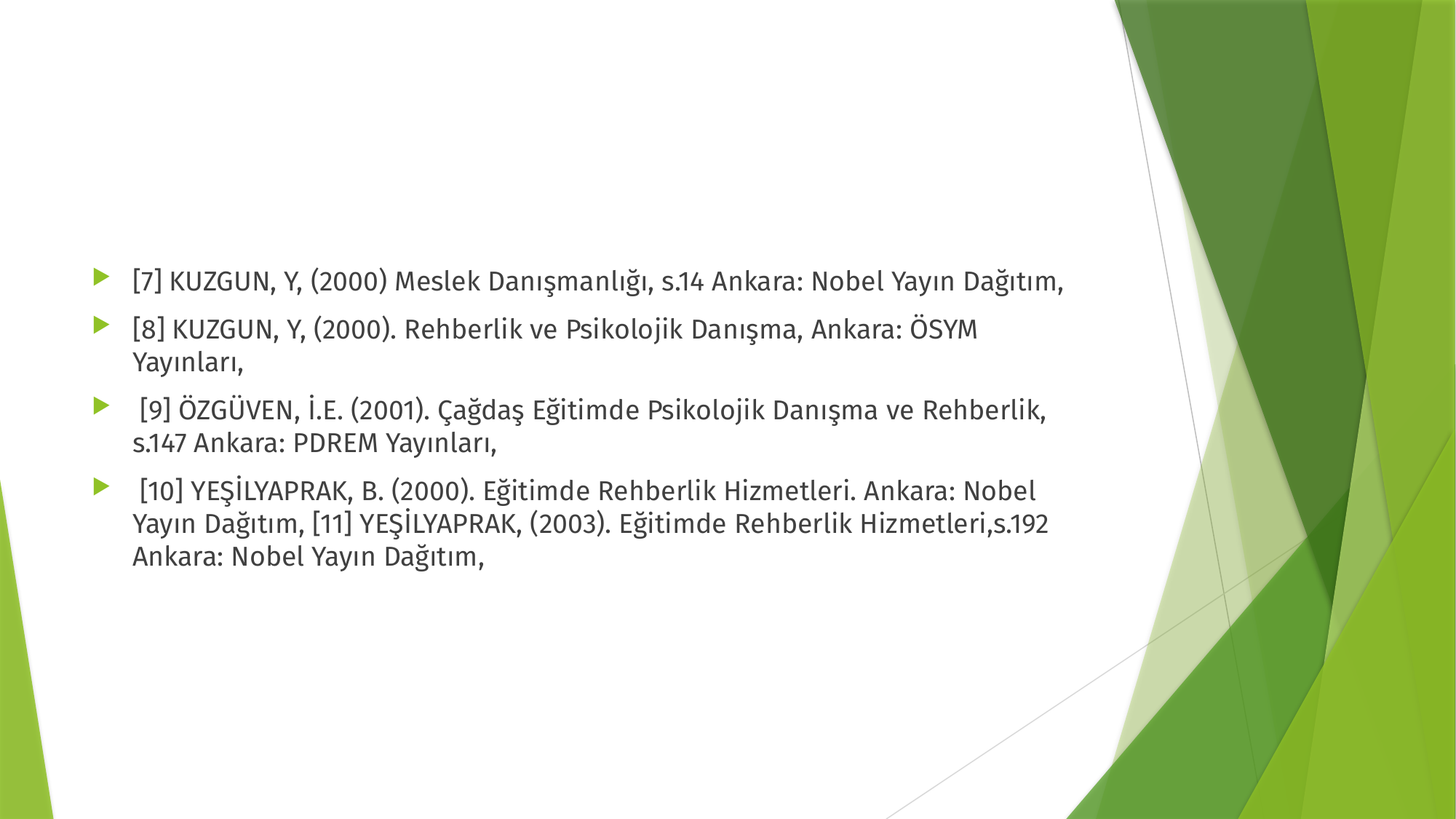

[7] KUZGUN, Y, (2000) Meslek Danışmanlığı, s.14 Ankara: Nobel Yayın Dağıtım,
[8] KUZGUN, Y, (2000). Rehberlik ve Psikolojik Danışma, Ankara: ÖSYM Yayınları,
 [9] ÖZGÜVEN, İ.E. (2001). Çağdaş Eğitimde Psikolojik Danışma ve Rehberlik, s.147 Ankara: PDREM Yayınları,
 [10] YEŞİLYAPRAK, B. (2000). Eğitimde Rehberlik Hizmetleri. Ankara: Nobel Yayın Dağıtım, [11] YEŞİLYAPRAK, (2003). Eğitimde Rehberlik Hizmetleri,s.192 Ankara: Nobel Yayın Dağıtım,